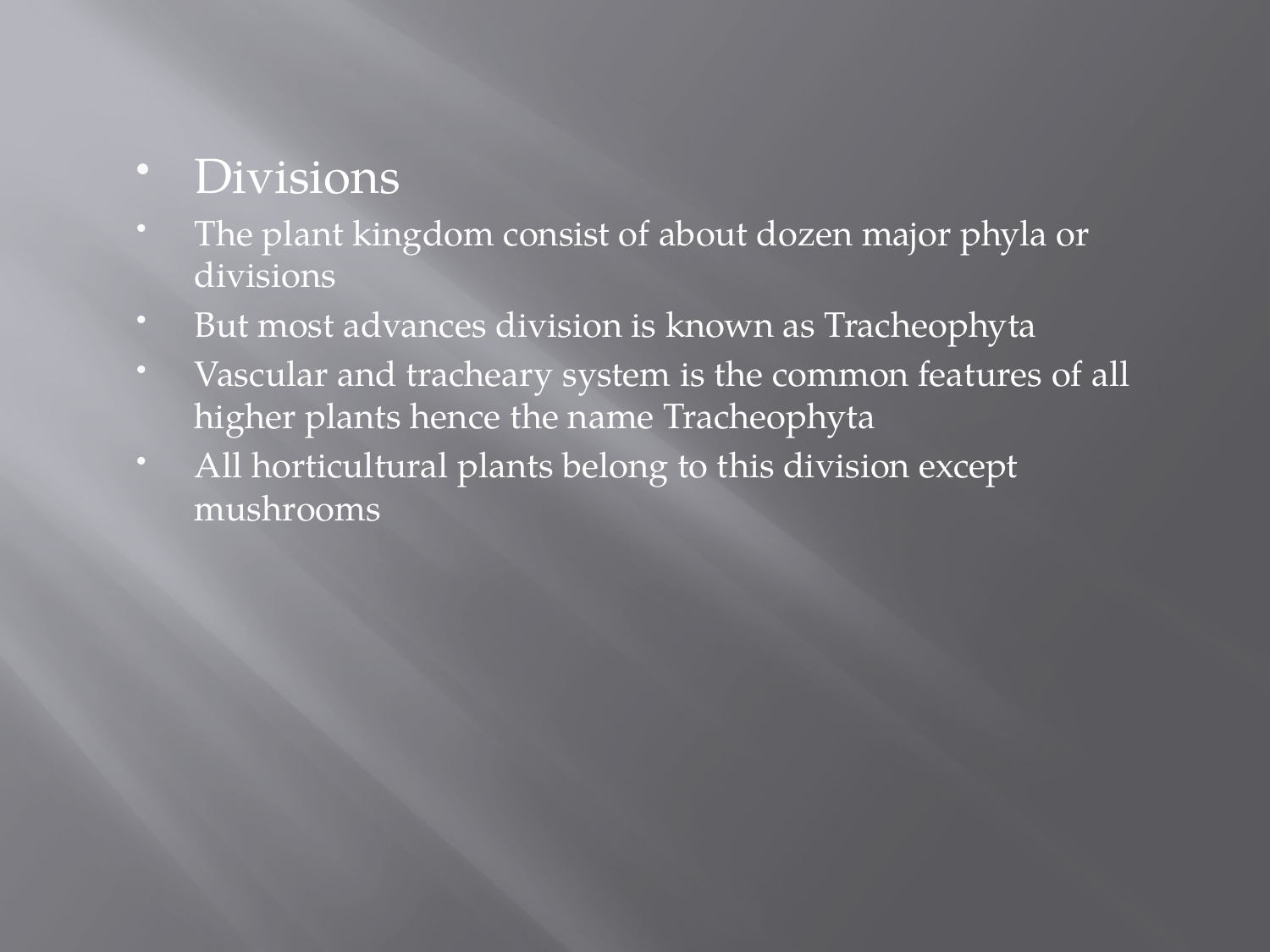

Divisions
The plant kingdom consist of about dozen major phyla or divisions
But most advances division is known as Tracheophyta
Vascular and tracheary system is the common features of all higher plants hence the name Tracheophyta
All horticultural plants belong to this division except mushrooms